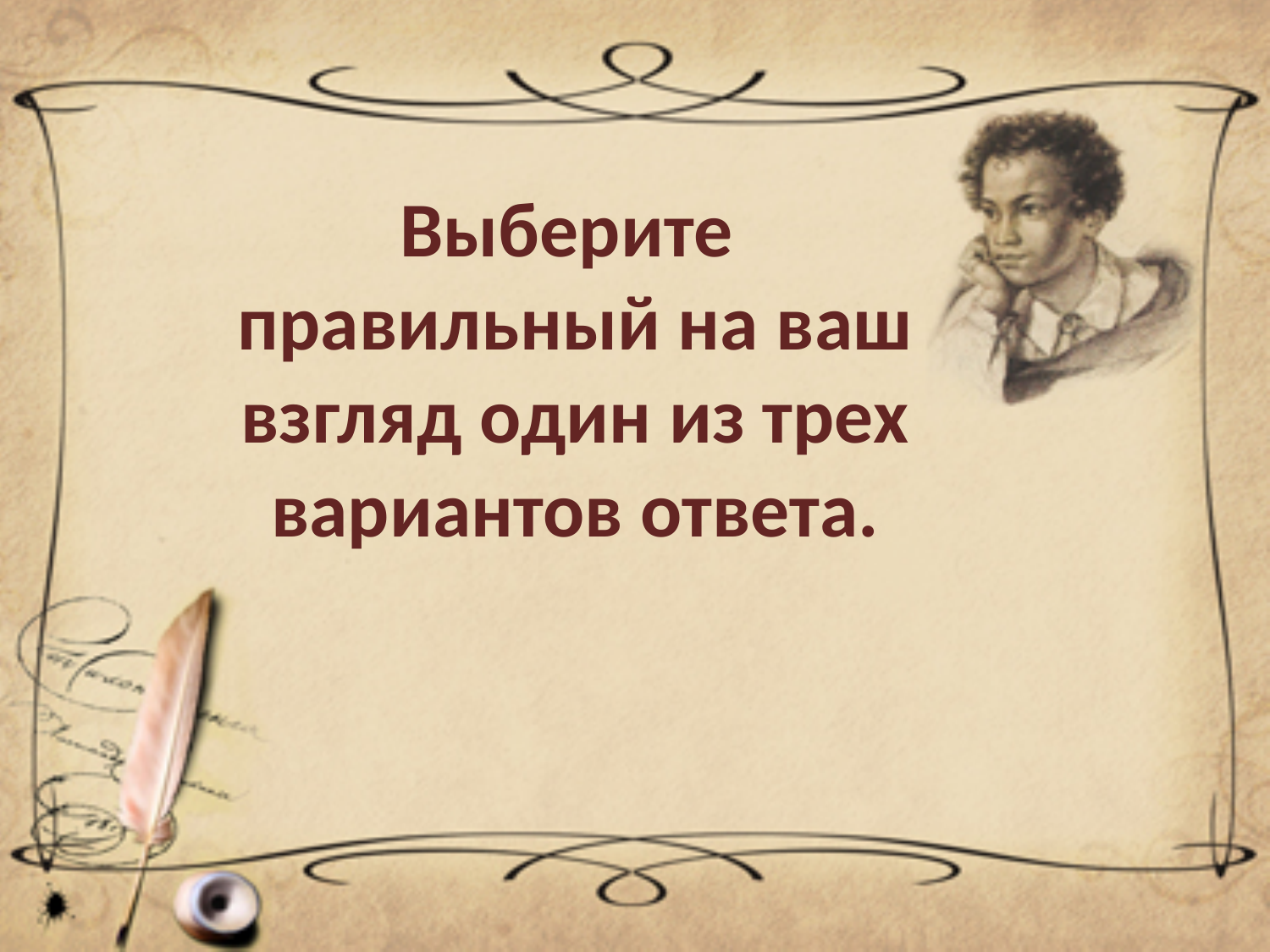

# Выберите  правильный на ваш взгляд один из трех вариантов ответа.